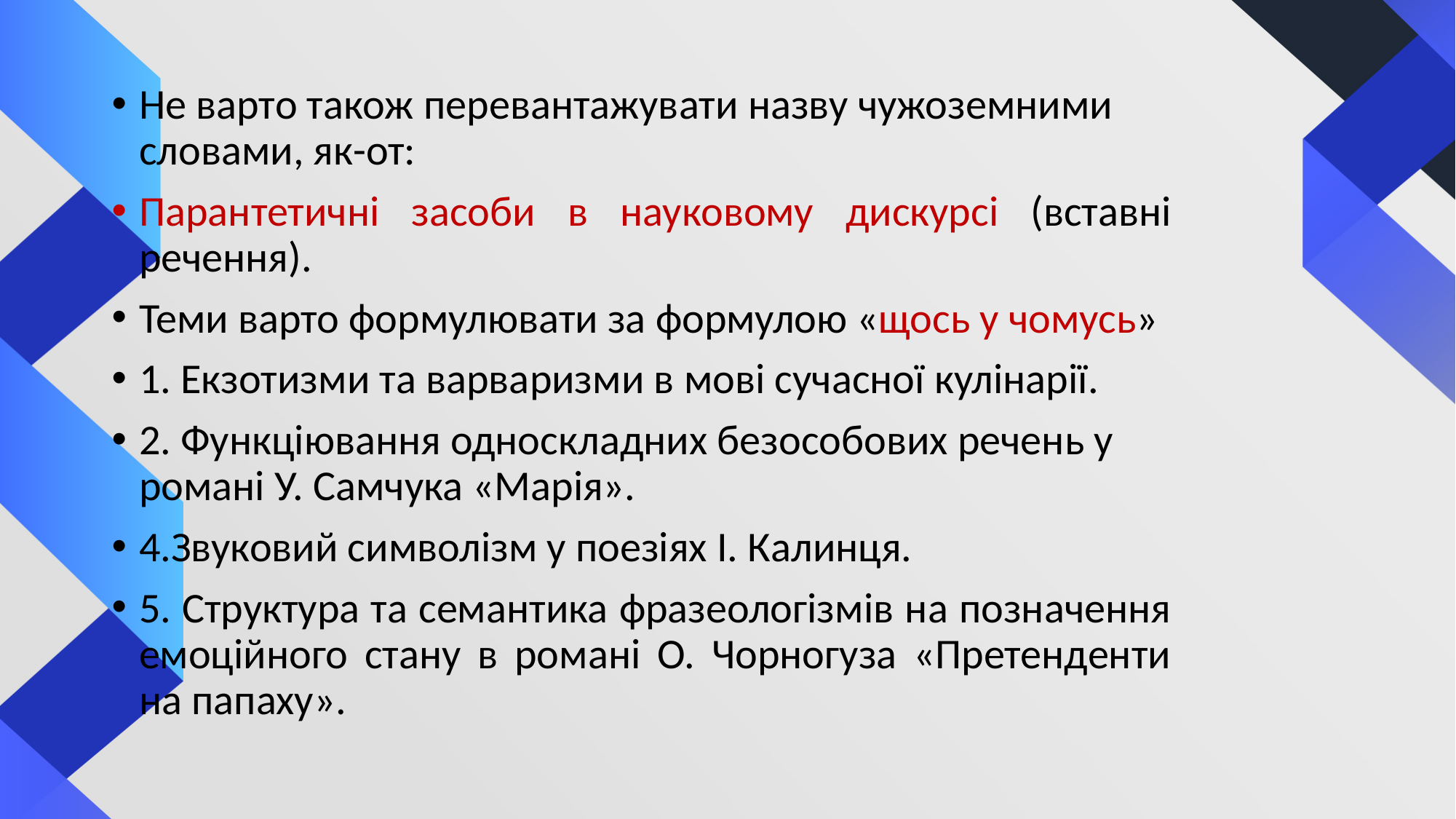

Не варто також перевантажувати назву чужоземними словами, як-от:
Парантетичні засоби в науковому дискурсі (вставні речення).
Теми варто формулювати за формулою «щось у чомусь»
1. Екзотизми та варваризми в мові сучасної кулінарії.
2. Функціювання односкладних безособових речень у романі У. Самчука «Марія».
4.Звуковий символізм у поезіях І. Калинця.
5. Структура та семантика фразеологізмів на позначення емоційного стану в романі О. Чорногуза «Претенденти на папаху».